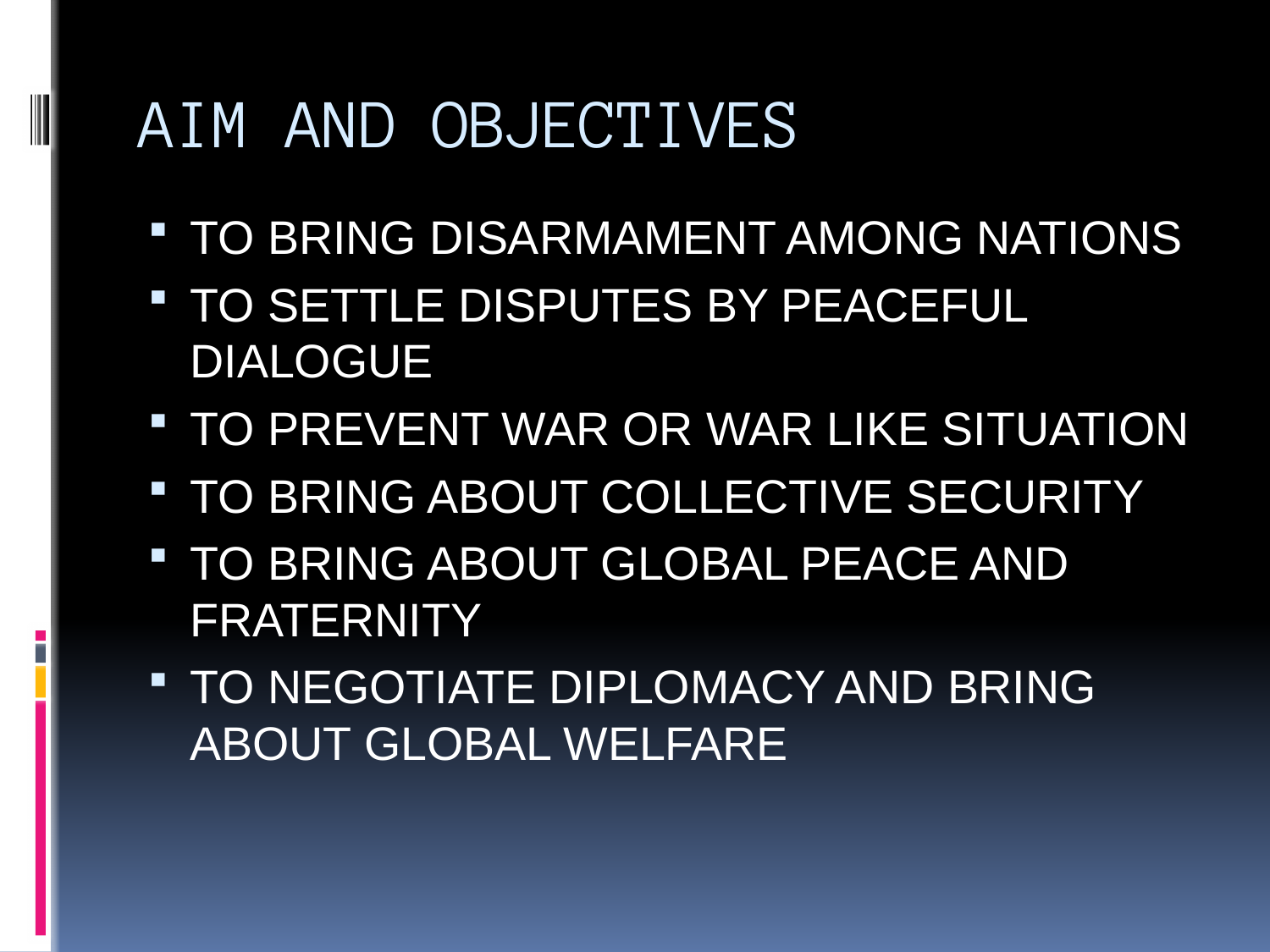

# AIM AND OBJECTIVES
TO BRING DISARMAMENT AMONG NATIONS
TO SETTLE DISPUTES BY PEACEFUL DIALOGUE
TO PREVENT WAR OR WAR LIKE SITUATION
TO BRING ABOUT COLLECTIVE SECURITY
TO BRING ABOUT GLOBAL PEACE AND FRATERNITY
TO NEGOTIATE DIPLOMACY AND BRING ABOUT GLOBAL WELFARE